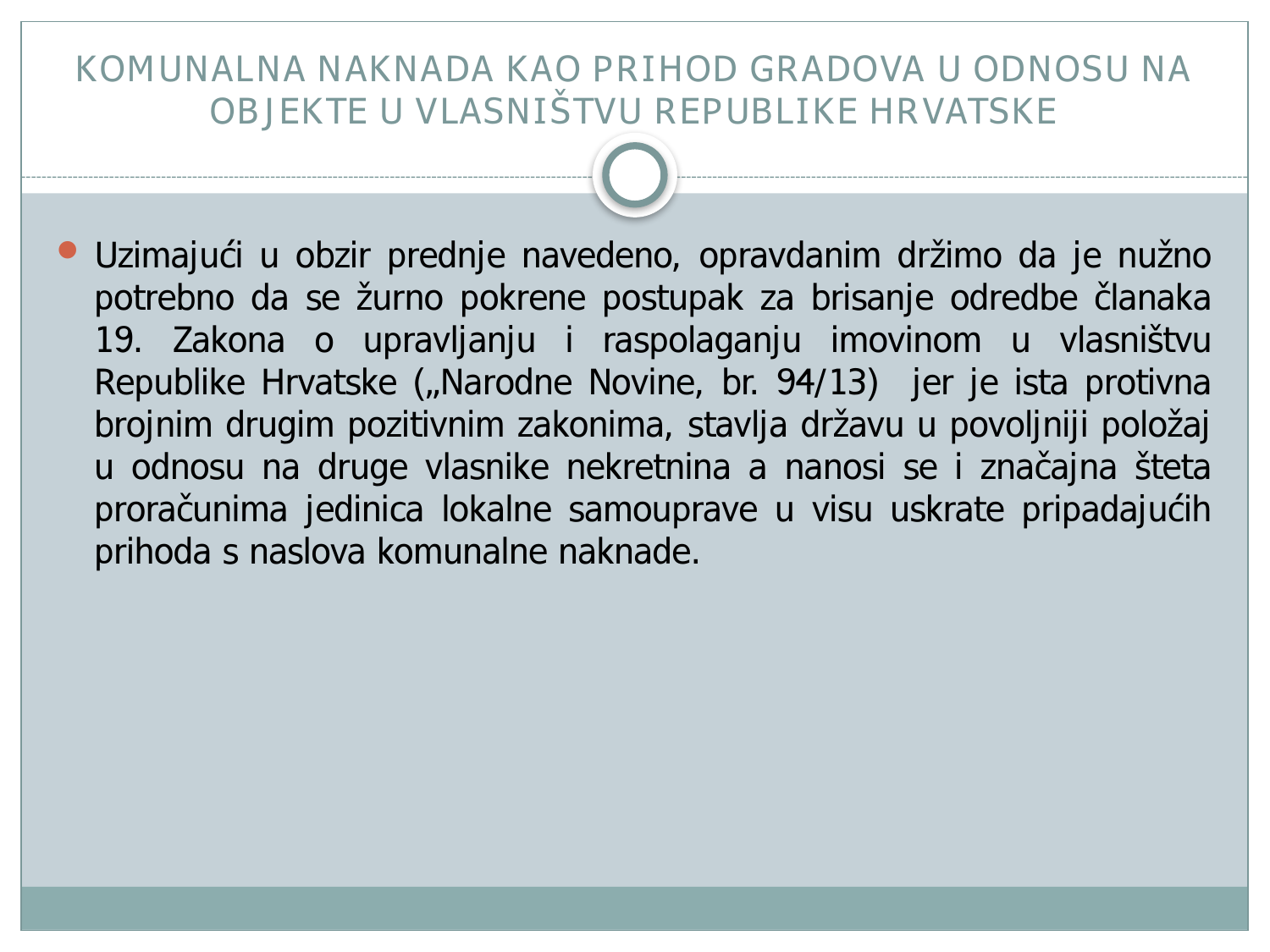

# KOMUNALNA NAKNADA KAO PRIHOD GRADOVA U ODNOSU NA OBJEKTE U VLASNIŠTVU REPUBLIKE HRVATSKE
Uzimajući u obzir prednje navedeno, opravdanim držimo da je nužno potrebno da se žurno pokrene postupak za brisanje odredbe članaka 19. Zakona o upravljanju i raspolaganju imovinom u vlasništvu Republike Hrvatske („Narodne Novine, br. 94/13)  jer je ista protivna brojnim drugim pozitivnim zakonima, stavlja državu u povoljniji položaj u odnosu na druge vlasnike nekretnina a nanosi se i značajna šteta proračunima jedinica lokalne samouprave u visu uskrate pripadajućih prihoda s naslova komunalne naknade.